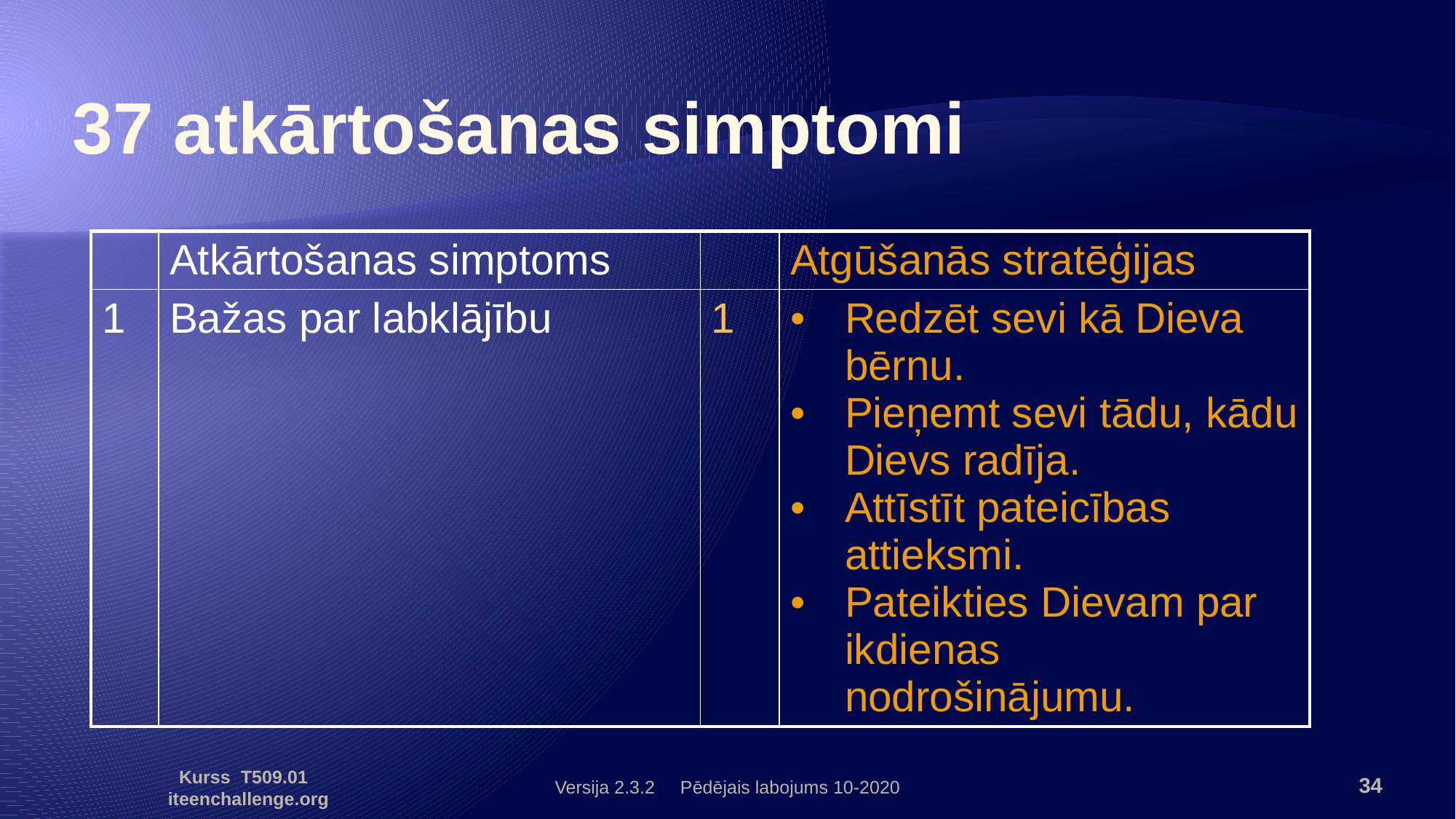

# 37 atkārtošanas simptomi
|  | Atkārtošanas simptoms |  | Atgūšanās stratēģijas |
| --- | --- | --- | --- |
| 1 | Bažas par labklājību | 1 | Redzēt sevi kā Dieva bērnu. Pieņemt sevi tādu, kādu Dievs radīja. Attīstīt pateicības attieksmi. Pateikties Dievam par ikdienas nodrošinājumu. |
Versija 2.3.2     Pēdējais labojums 10-2020
34
Kurss  T509.01   iteenchallenge.org